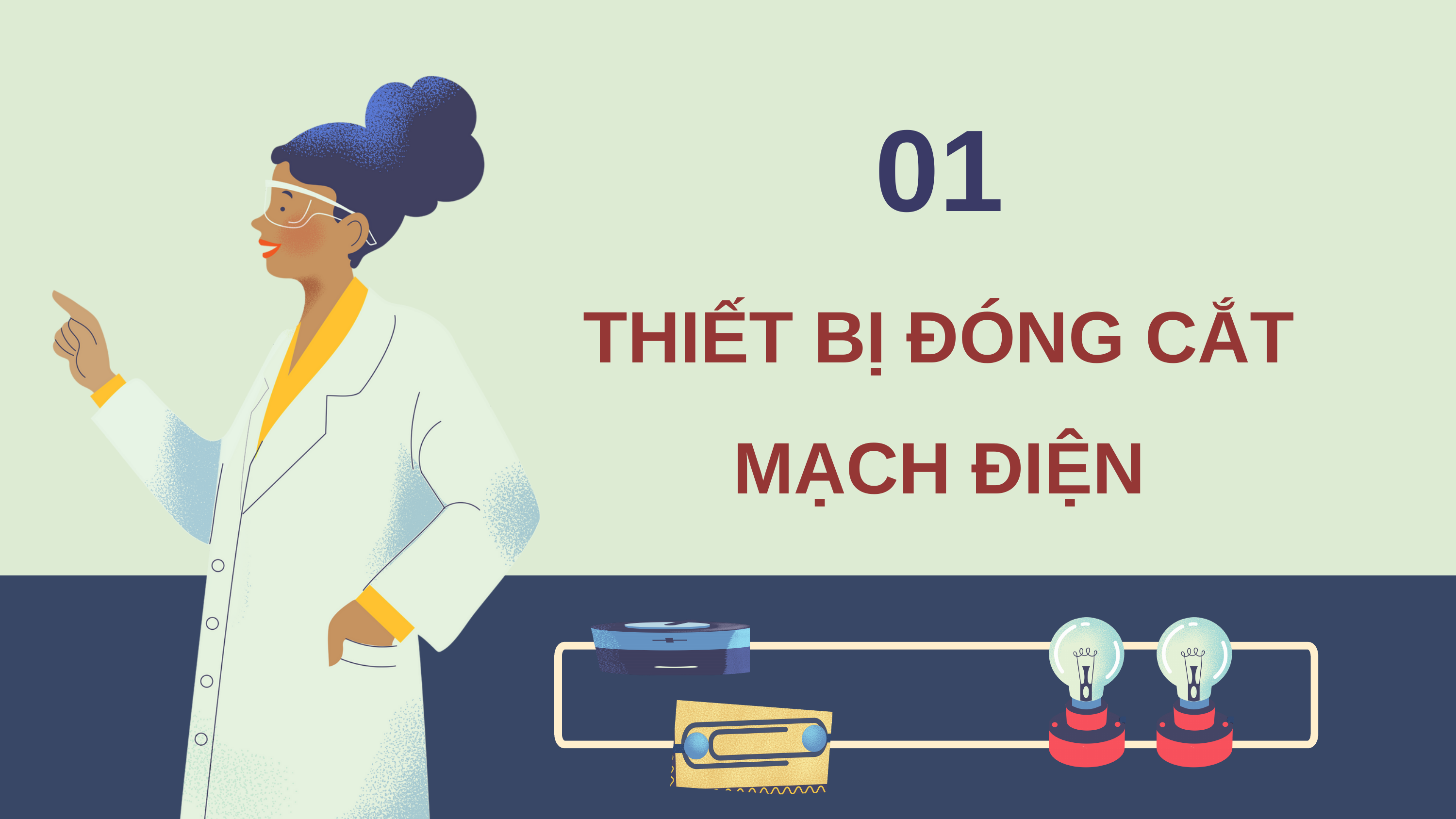

01
THIẾT BỊ ĐÓNG CẮT MẠCH ĐIỆN